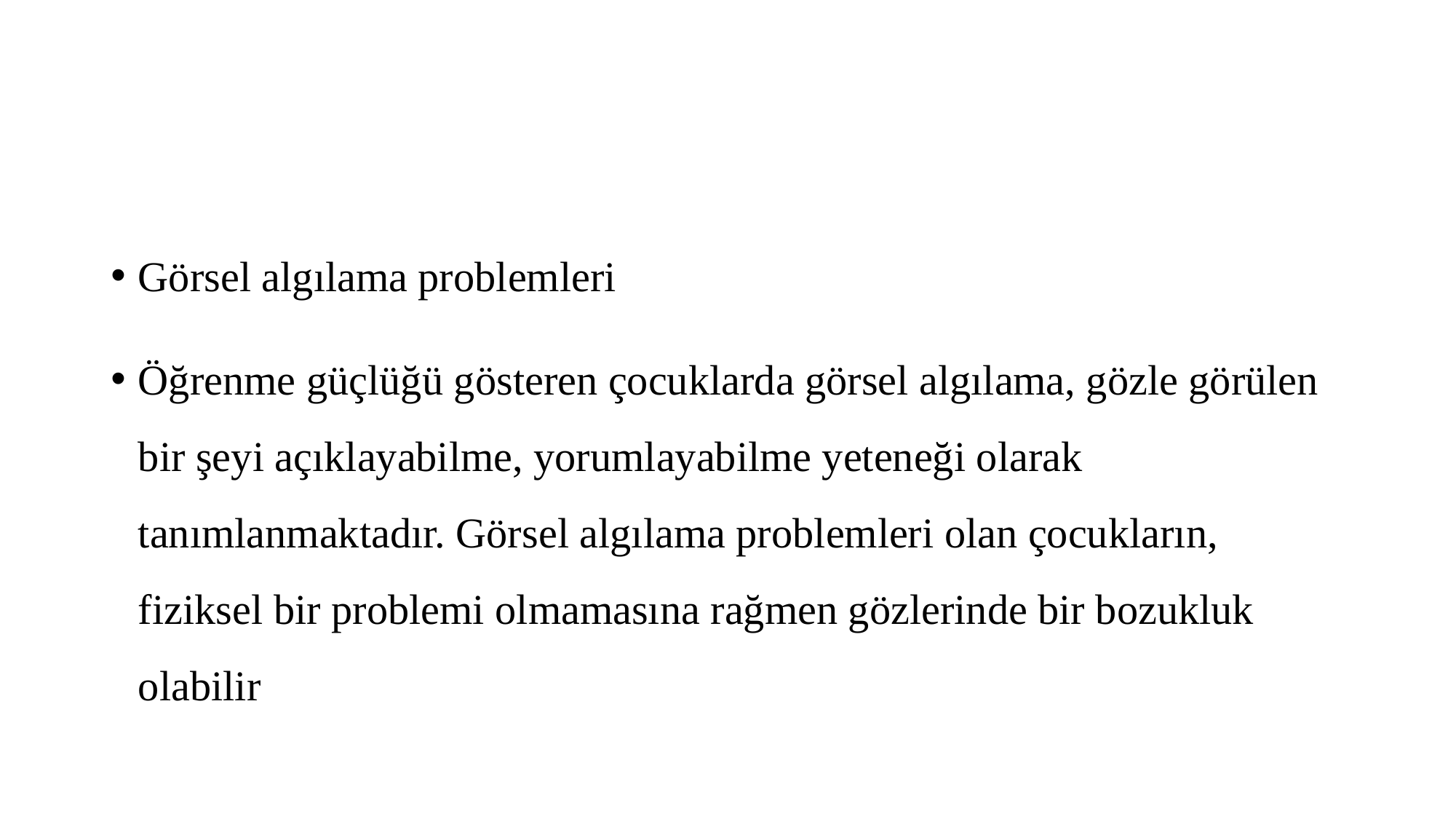

#
Görsel algılama problemleri
Öğrenme güçlüğü gösteren çocuklarda görsel algılama, gözle görülen bir şeyi açıklayabilme, yorumlayabilme yeteneği olarak tanımlanmaktadır. Görsel algılama problemleri olan çocukların, fiziksel bir problemi olmamasına rağmen gözlerinde bir bozukluk olabilir